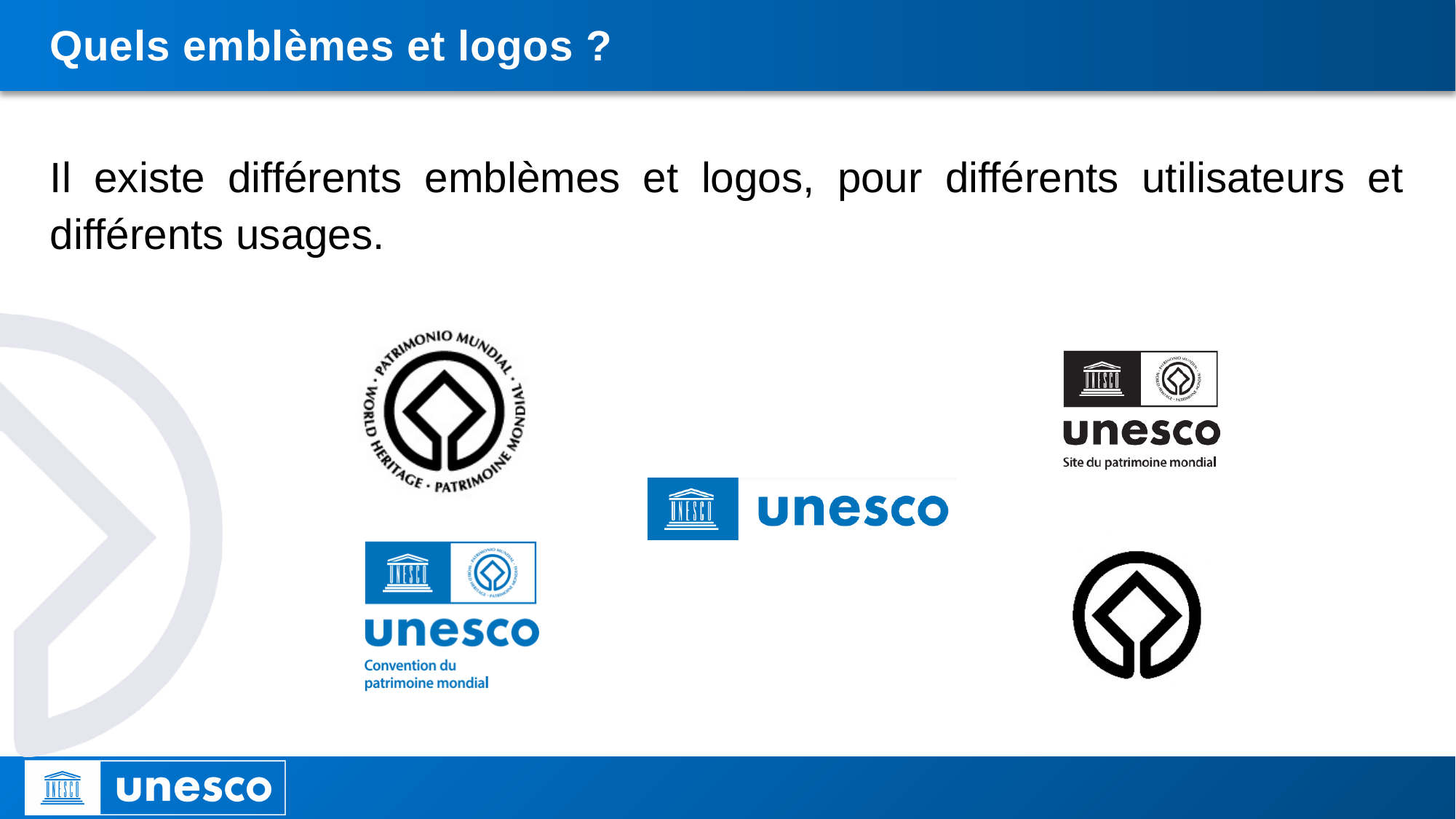

# Quels emblèmes et logos ?
Il existe différents emblèmes et logos, pour différents utilisateurs et différents usages.